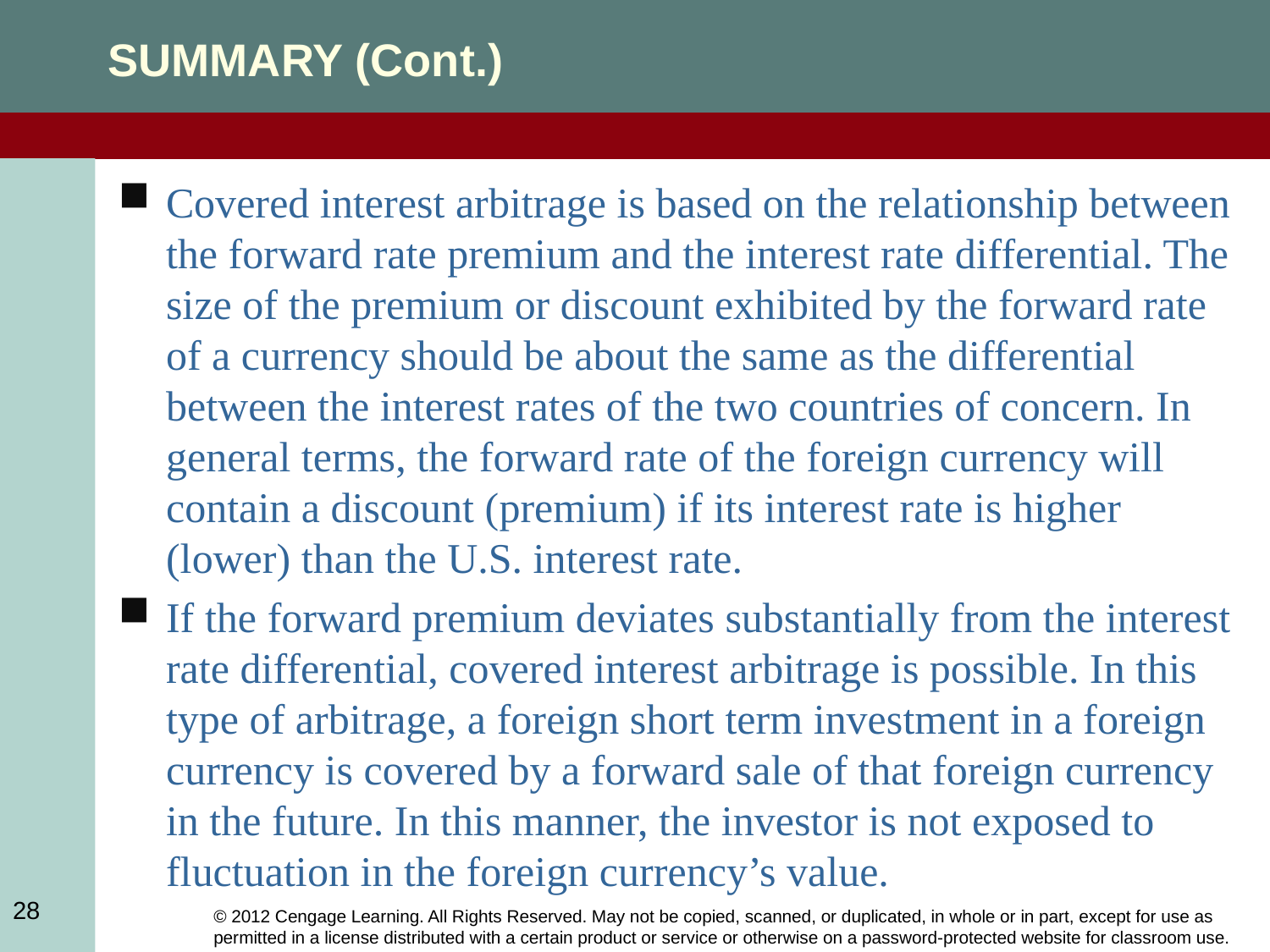

SUMMARY (Cont.)
Covered interest arbitrage is based on the relationship between the forward rate premium and the interest rate differential. The size of the premium or discount exhibited by the forward rate of a currency should be about the same as the differential between the interest rates of the two countries of concern. In general terms, the forward rate of the foreign currency will contain a discount (premium) if its interest rate is higher (lower) than the U.S. interest rate.
If the forward premium deviates substantially from the interest rate differential, covered interest arbitrage is possible. In this type of arbitrage, a foreign short term investment in a foreign currency is covered by a forward sale of that foreign currency in the future. In this manner, the investor is not exposed to fluctuation in the foreign currency’s value.
28